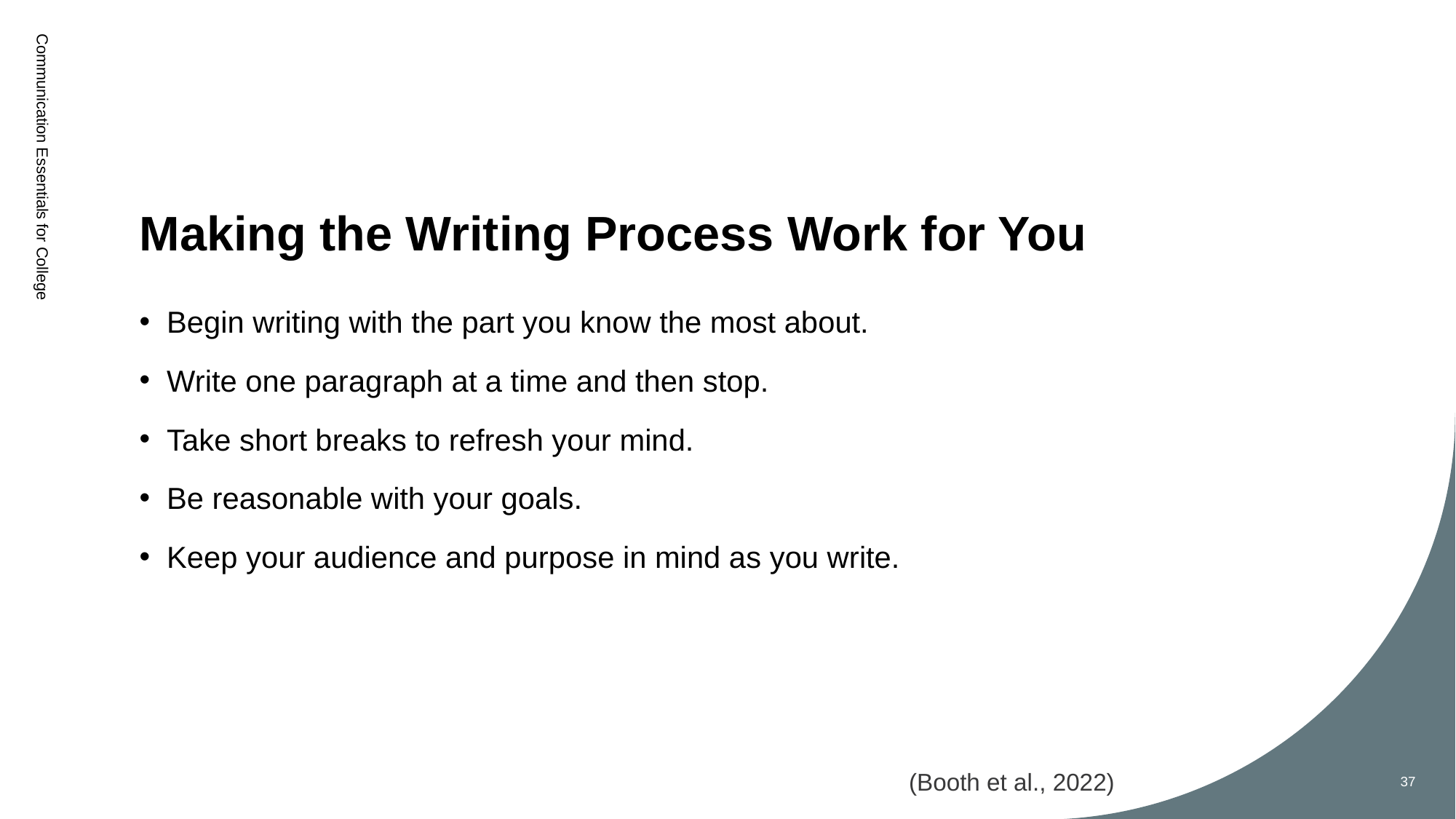

# Making the Writing Process Work for You
Communication Essentials for College
Begin writing with the part you know the most about.
Write one paragraph at a time and then stop.
Take short breaks to refresh your mind.
Be reasonable with your goals.
Keep your audience and purpose in mind as you write.

(Booth et al., 2022)
37